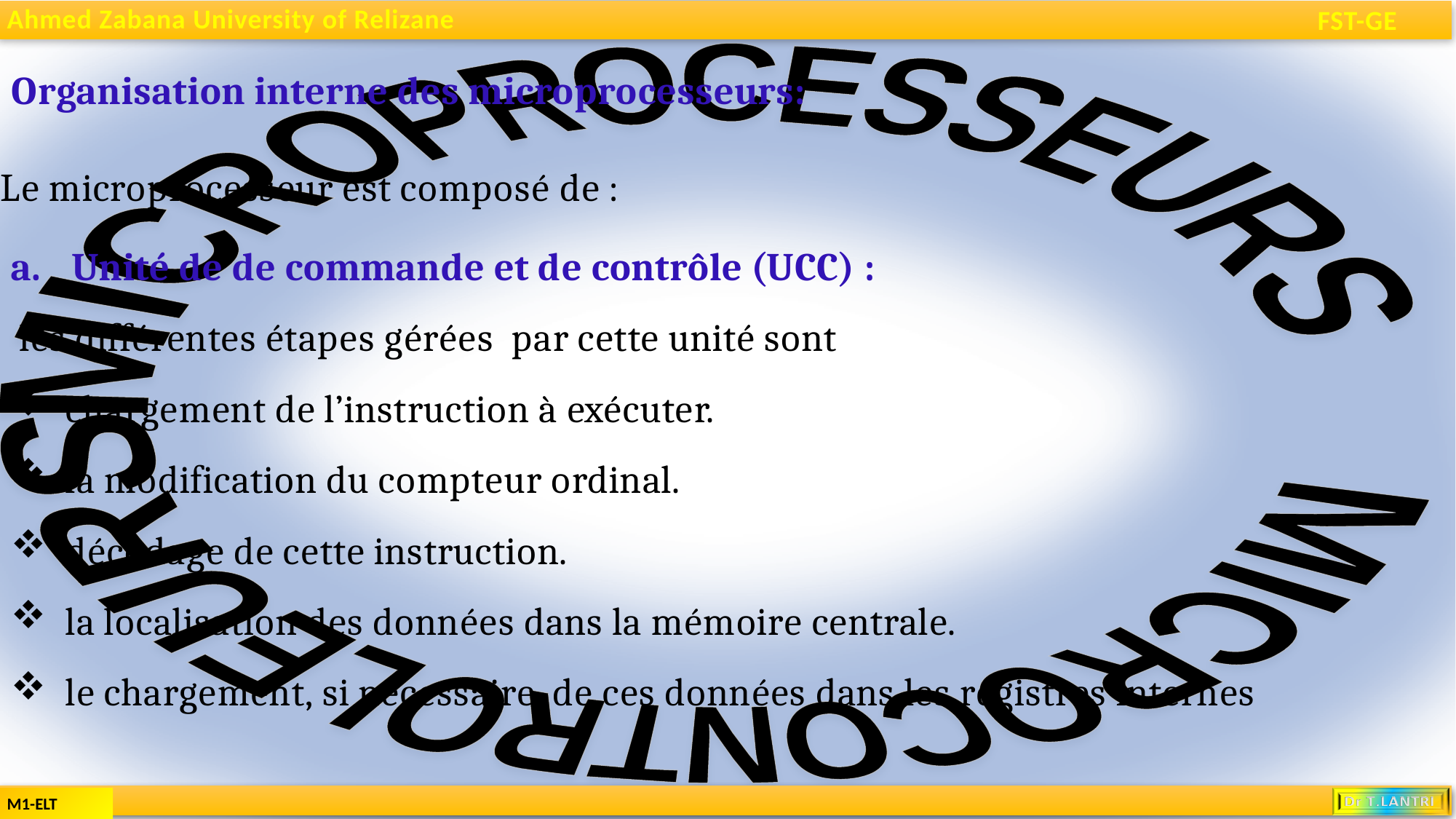

Organisation interne des microprocesseurs:
Le microprocesseur est composé de :
Unité de de commande et de contrôle (UCC) :
 les différentes étapes gérées  par cette unité sont
chargement de l’instruction à exécuter.
la modification du compteur ordinal.
décodage de cette instruction.
la localisation des données dans la mémoire centrale.
le chargement, si nécessaire, de ces données dans les registres internes